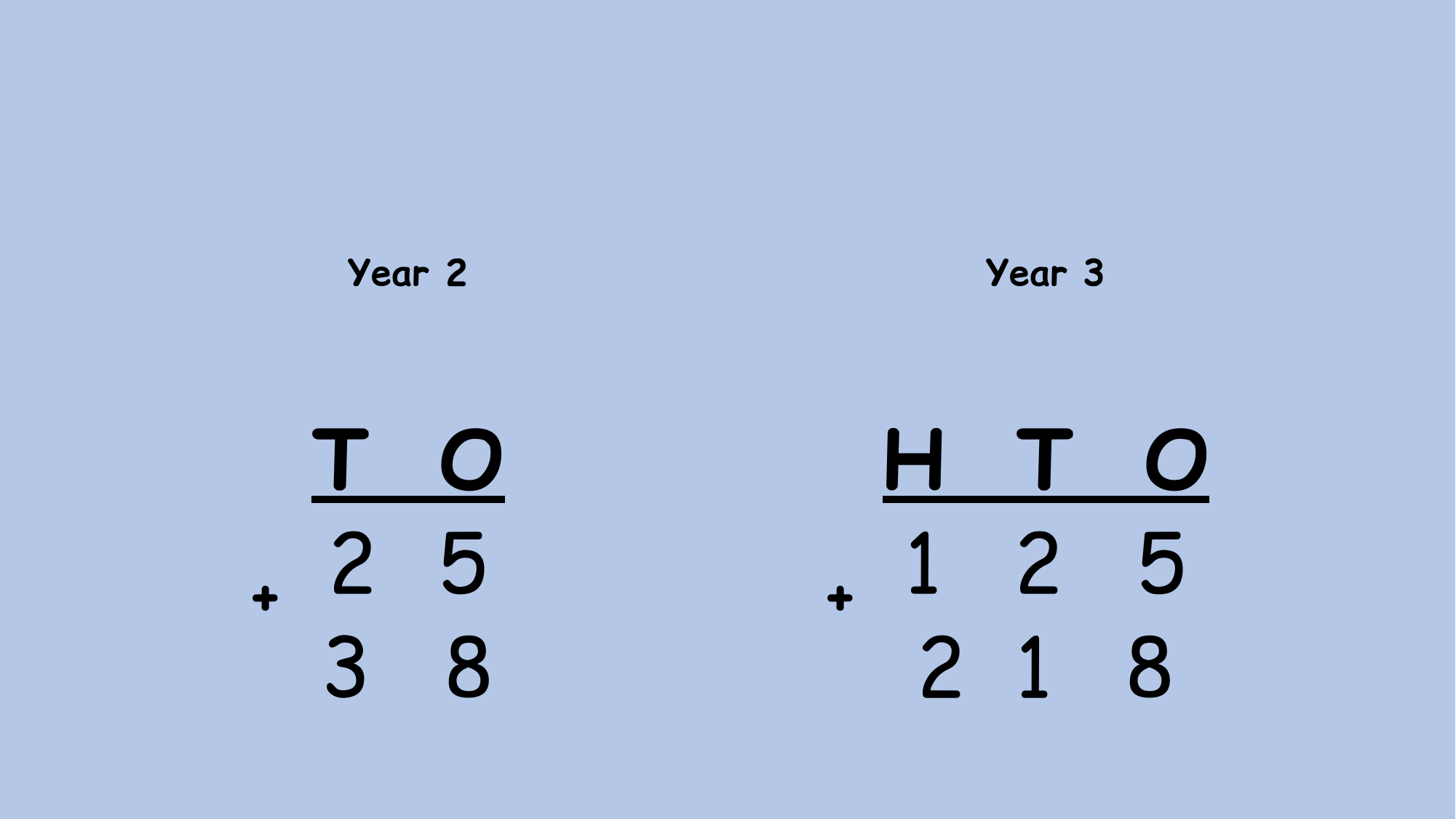

#
Year 2
Year 3

T  O
  5
3   8

H  T  O
2   5
2  1   8

+
+